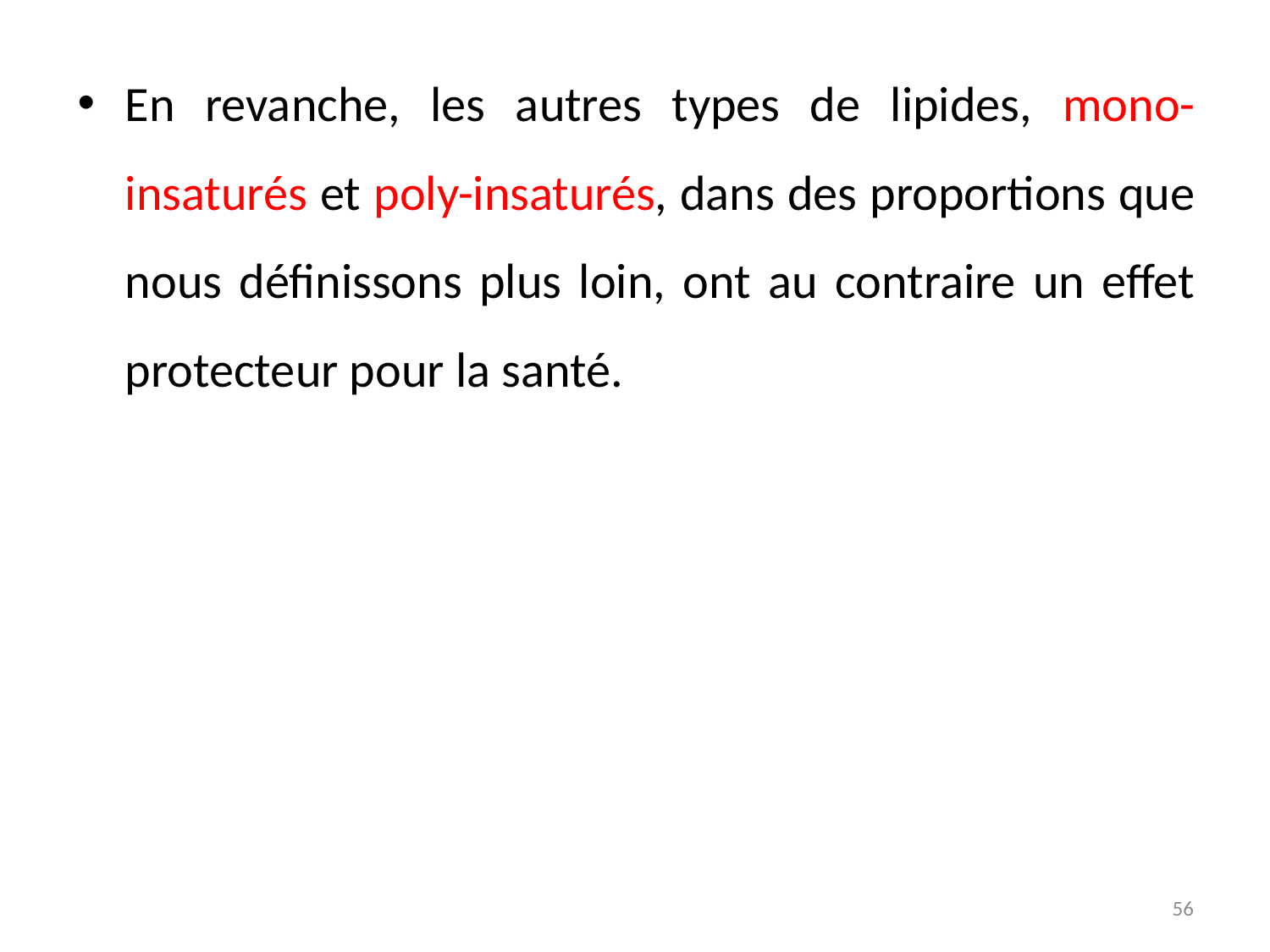

En revanche, les autres types de lipides, mono-insaturés et poly-insaturés, dans des proportions que nous définissons plus loin, ont au contraire un effet protecteur pour la santé.

56